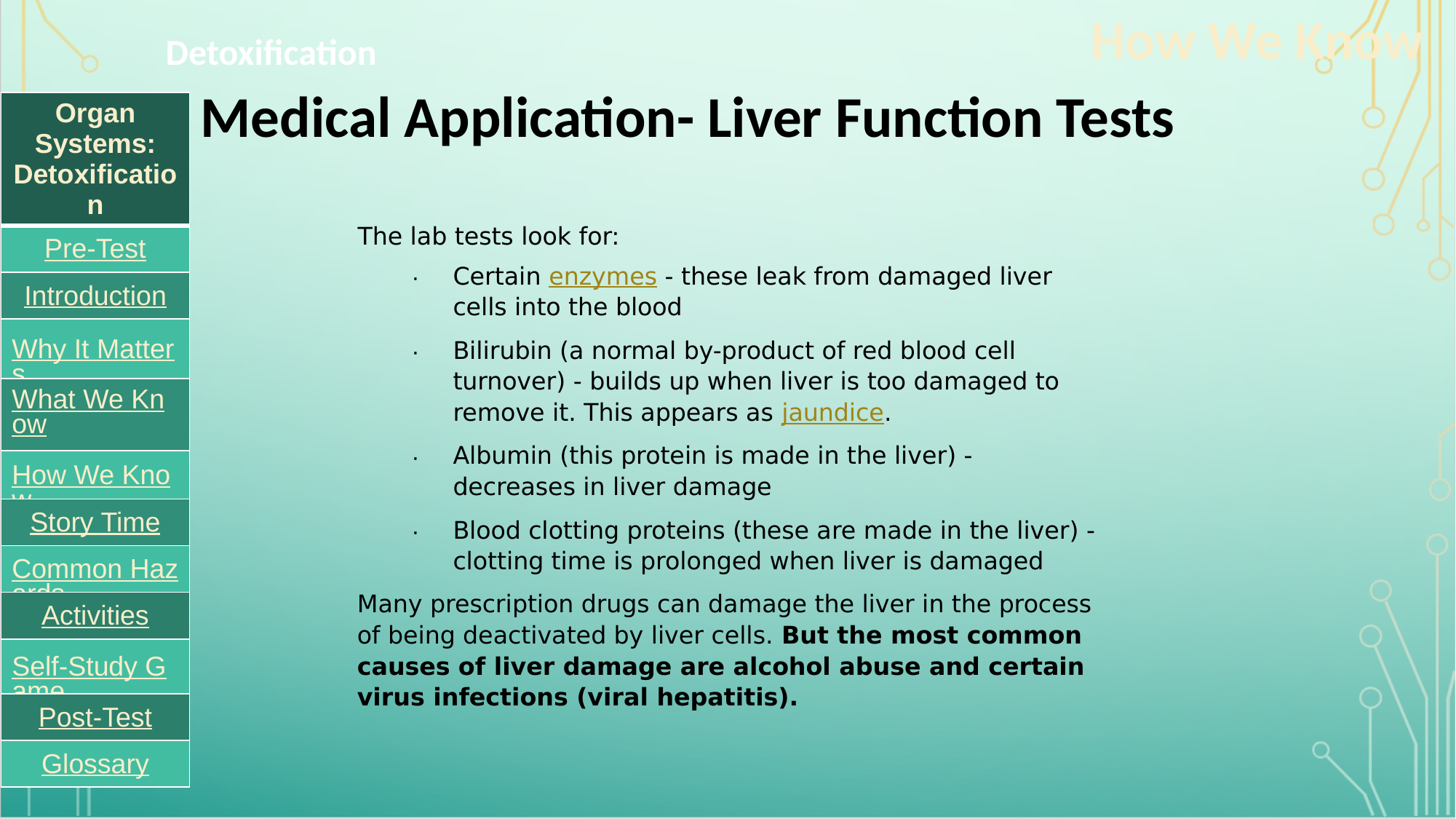

How We Know
Detoxification
# Medical Application- Liver Function Tests
| Organ Systems: Detoxification |
| --- |
| Pre-Test |
| Introduction |
| Why It Matters |
| What We Know |
| How We Know |
| Story Time |
| Common Hazards |
| Activities |
| Self-Study Game |
| Post-Test |
| Glossary |
The lab tests look for:
Certain enzymes - these leak from damaged liver cells into the blood
Bilirubin (a normal by-product of red blood cell turnover) - builds up when liver is too damaged to remove it. This appears as jaundice.
Albumin (this protein is made in the liver) - decreases in liver damage
Blood clotting proteins (these are made in the liver) - clotting time is prolonged when liver is damaged
Many prescription drugs can damage the liver in the process of being deactivated by liver cells. But the most common causes of liver damage are alcohol abuse and certain virus infections (viral hepatitis).